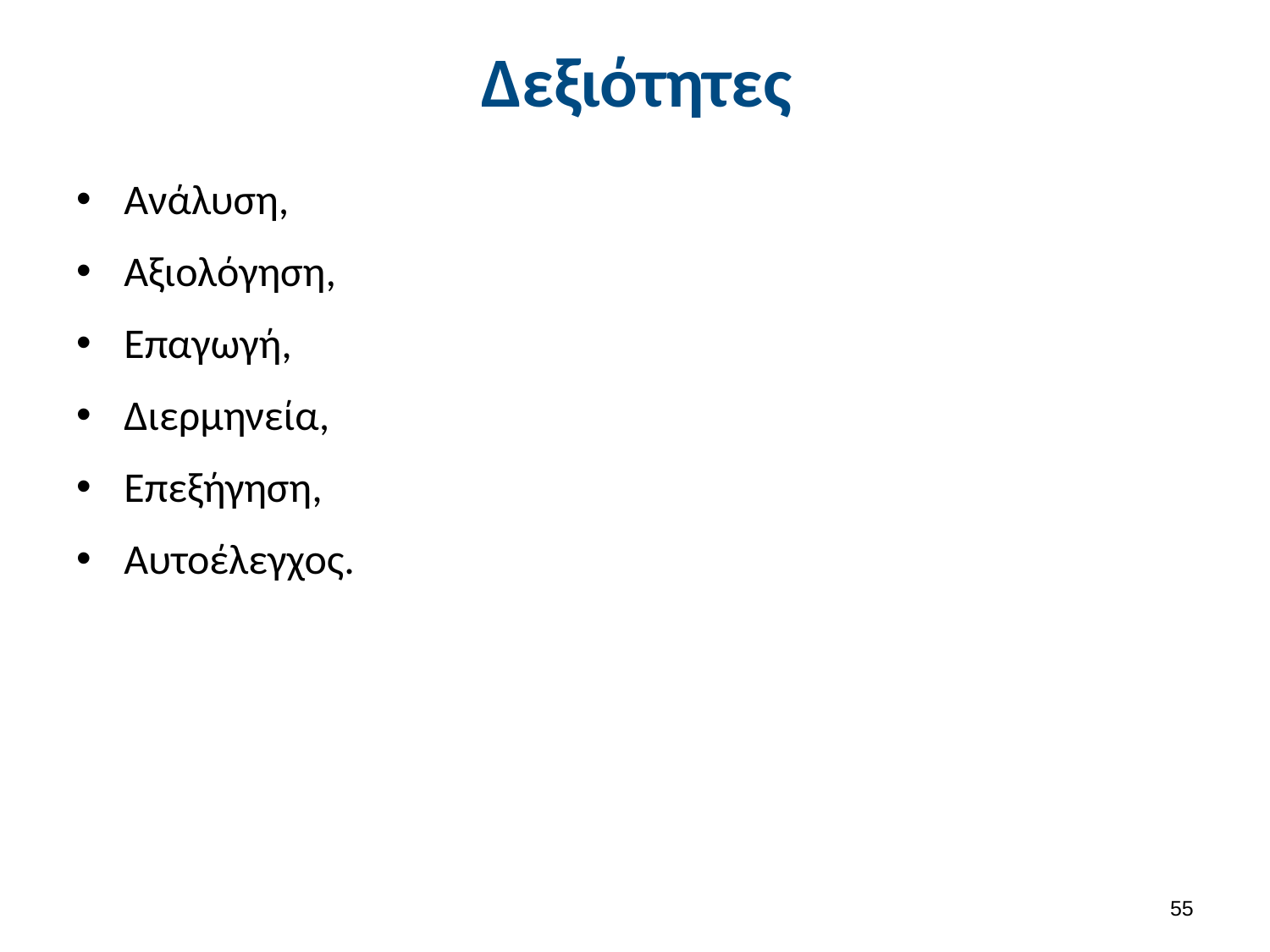

# Δεξιότητες
Ανάλυση,
Αξιολόγηση,
Επαγωγή,
Διερμηνεία,
Επεξήγηση,
Αυτοέλεγχος.

55